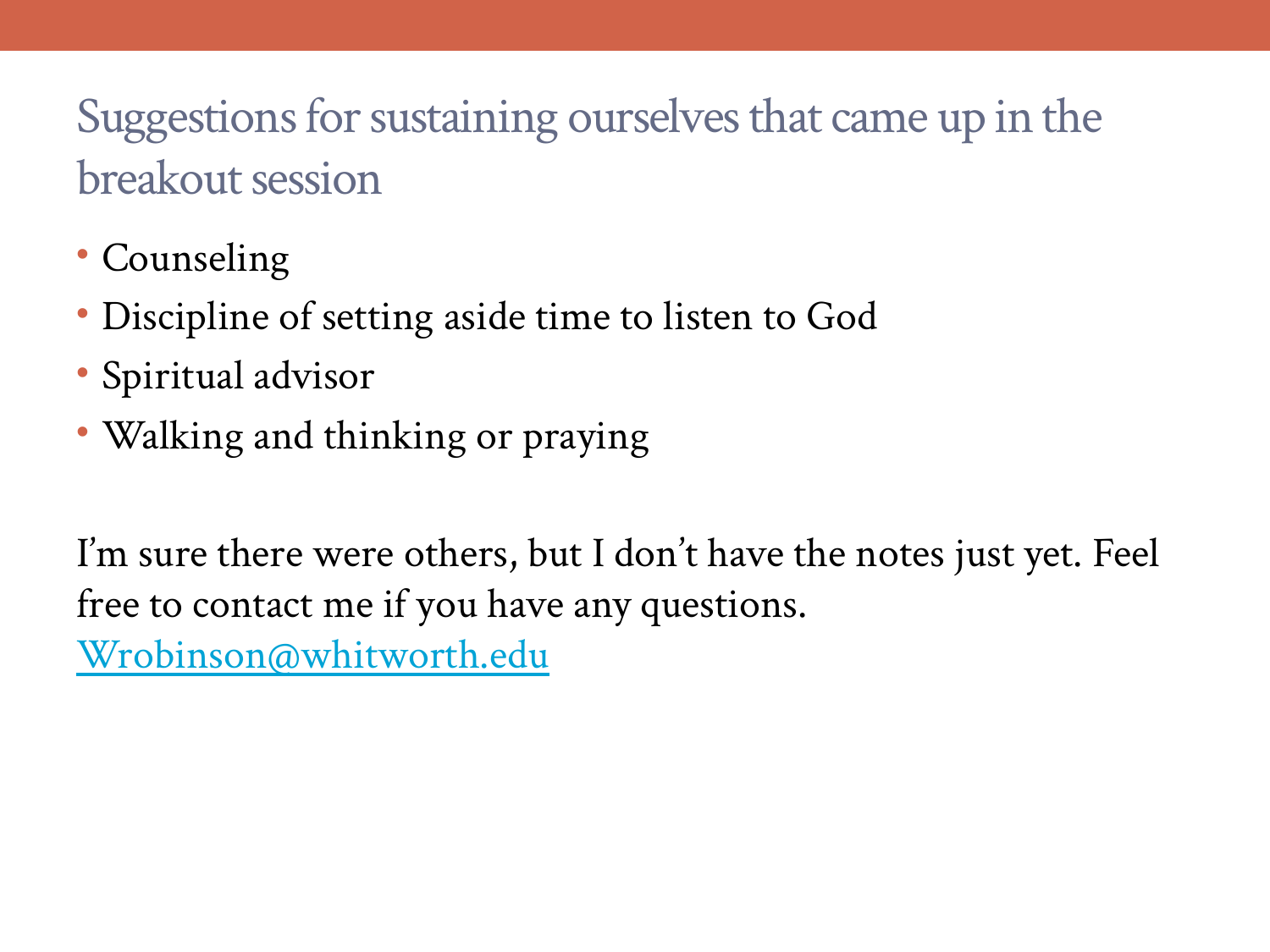

# Suggestions for sustaining ourselves that came up in the breakout session
Counseling
Discipline of setting aside time to listen to God
Spiritual advisor
Walking and thinking or praying

I’m sure there were others, but I don’t have the notes just yet. Feel free to contact me if you have any questions. Wrobinson@whitworth.edu